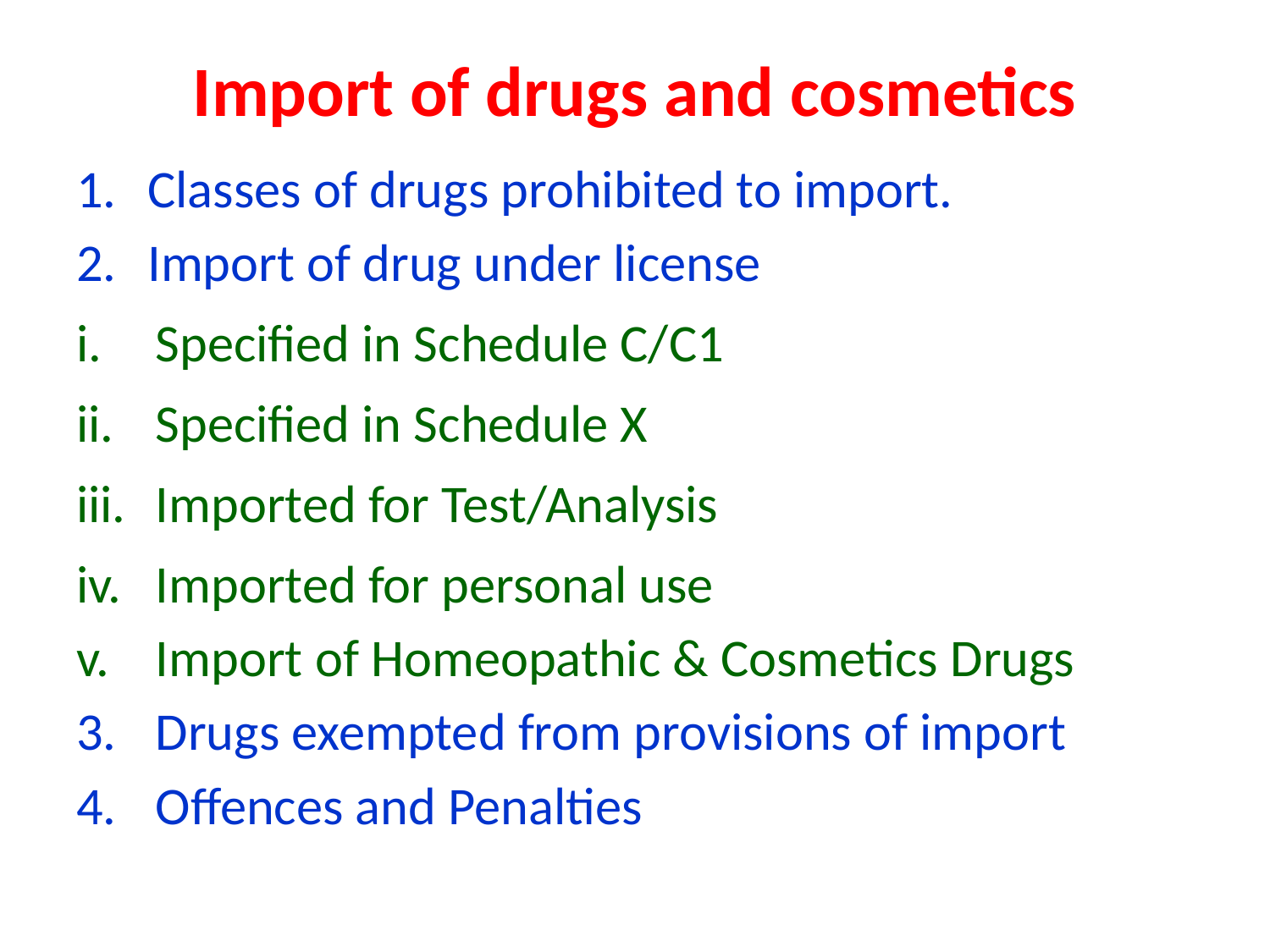

# Import of drugs and cosmetics
Classes of drugs prohibited to import.
Import of drug under license
Specified in Schedule C/C1
Specified in Schedule X
Imported for Test/Analysis
Imported for personal use
Import of Homeopathic & Cosmetics Drugs
Drugs exempted from provisions of import
Offences and Penalties